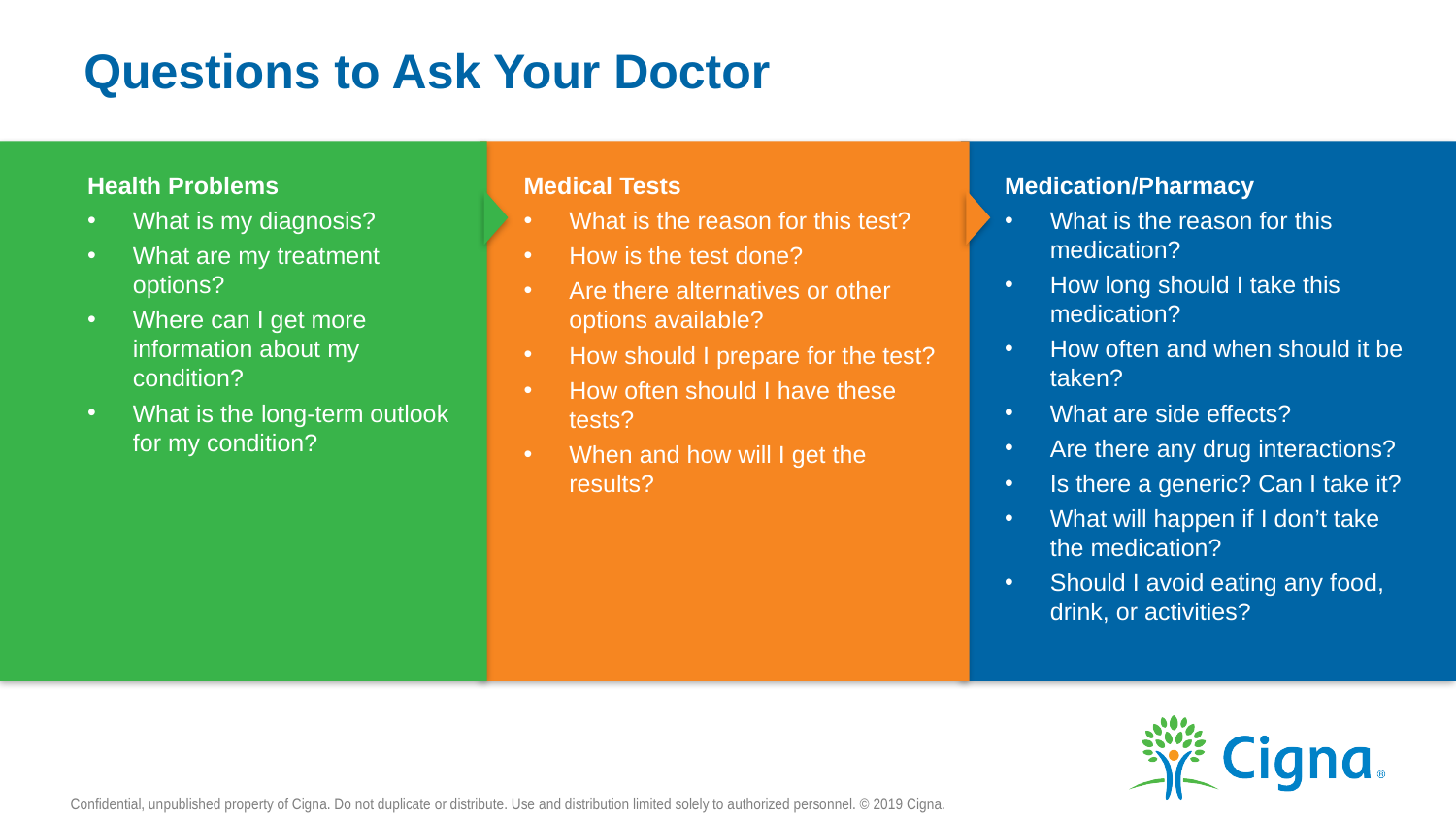

# Questions to Ask Your Doctor
Health Problems
What is my diagnosis?
What are my treatment options?
Where can I get more information about my condition?
What is the long-term outlook for my condition?

Medical Tests
What is the reason for this test?
How is the test done?
Are there alternatives or other options available?
How should I prepare for the test?
How often should I have these tests?
When and how will I get the results?

Medication/Pharmacy
What is the reason for this medication?
How long should I take this medication?
How often and when should it be taken?
What are side effects?
Are there any drug interactions?
Is there a generic? Can I take it?
What will happen if I don’t take the medication?
Should I avoid eating any food, drink, or activities?
Confidential, unpublished property of Cigna. Do not duplicate or distribute. Use and distribution limited solely to authorized personnel. © 2019 Cigna.